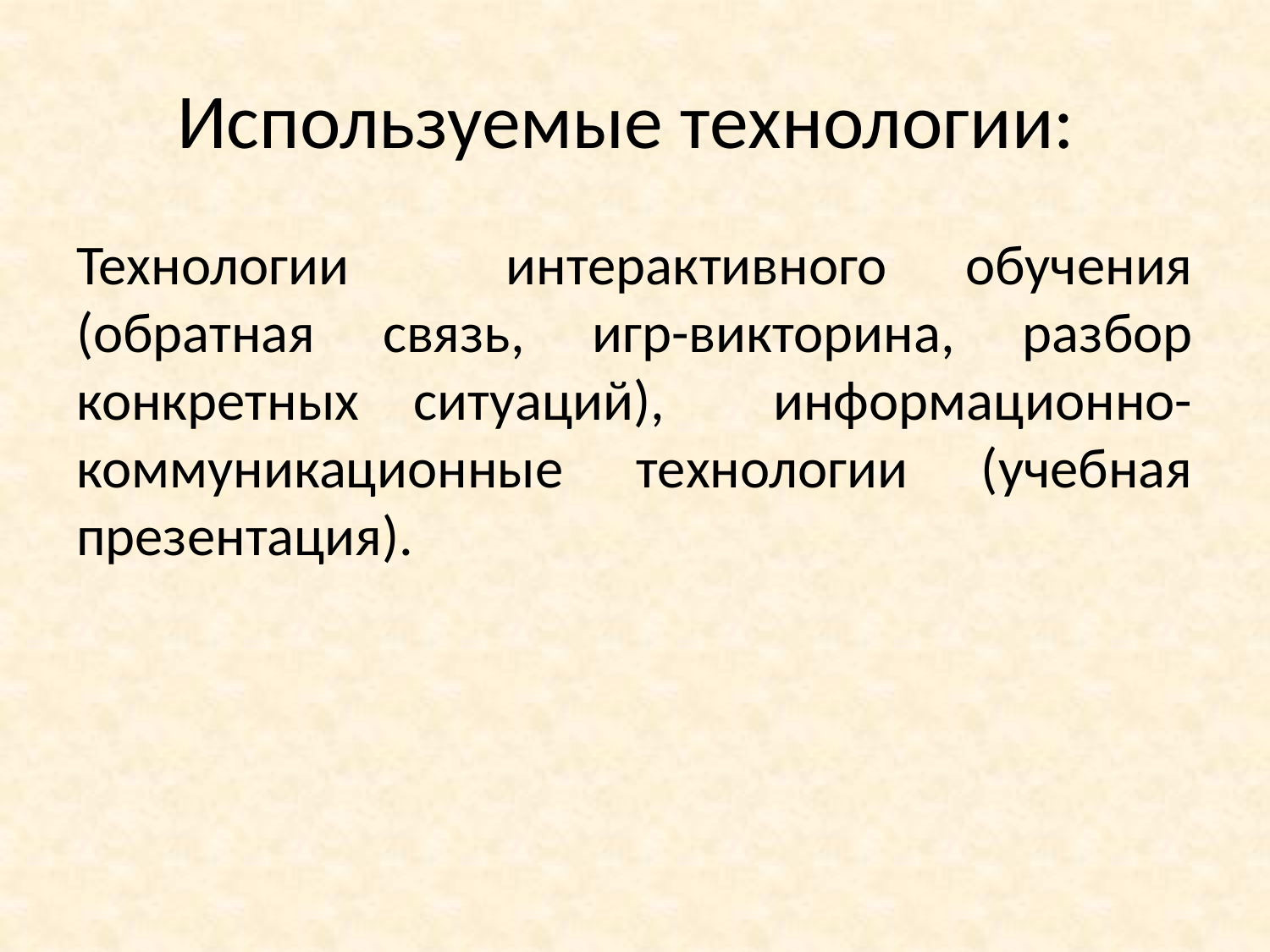

# Используемые технологии:
Технологии  интерактивного обучения (обратная связь, игр-викторина, разбор конкретных ситуаций),  информационно-коммуникационные технологии (учебная презентация).